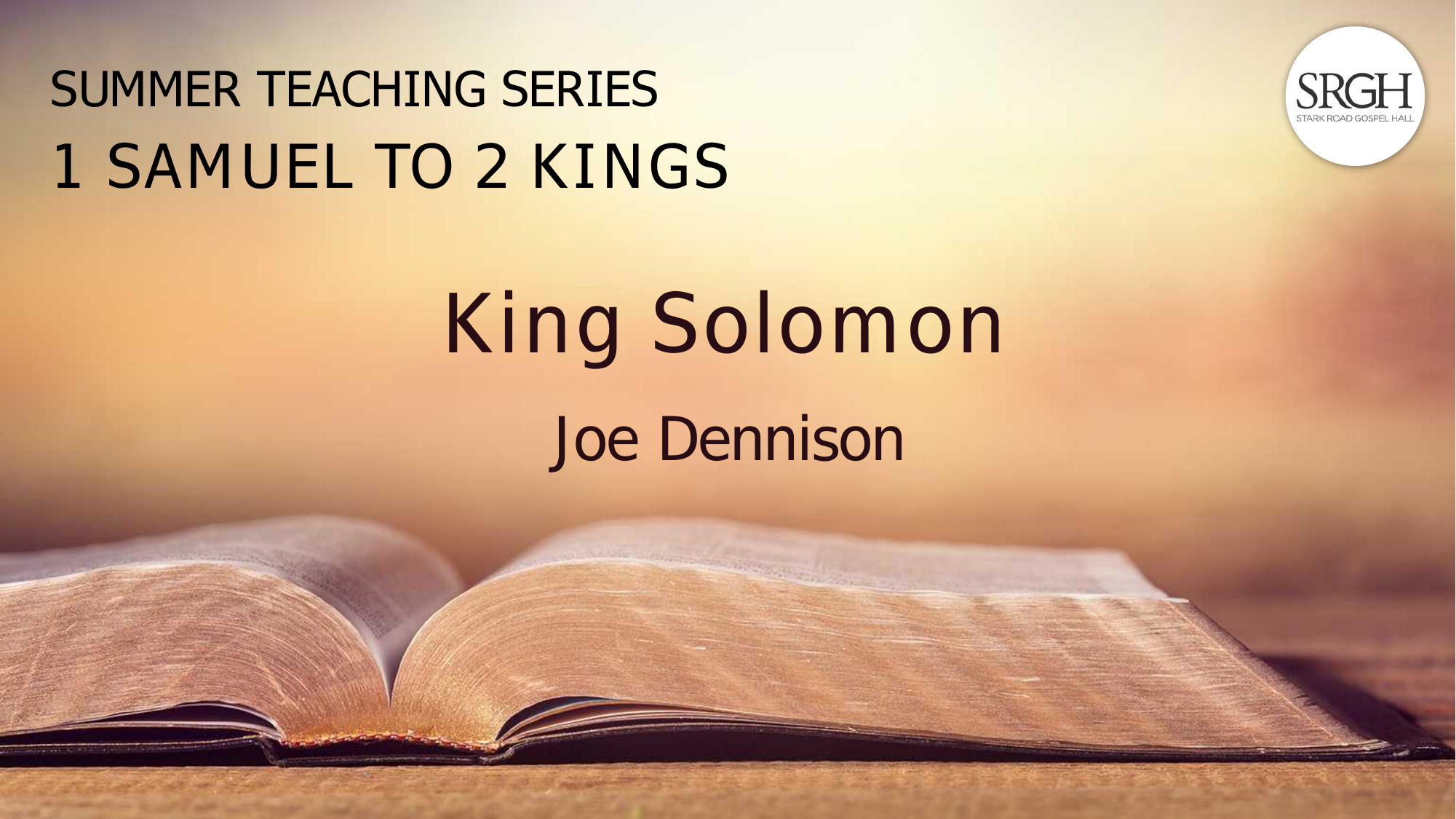

SUMMER TEACHING SERIES
1 SAMUEL TO 2 KINGS
King Solomon
Joe Dennison